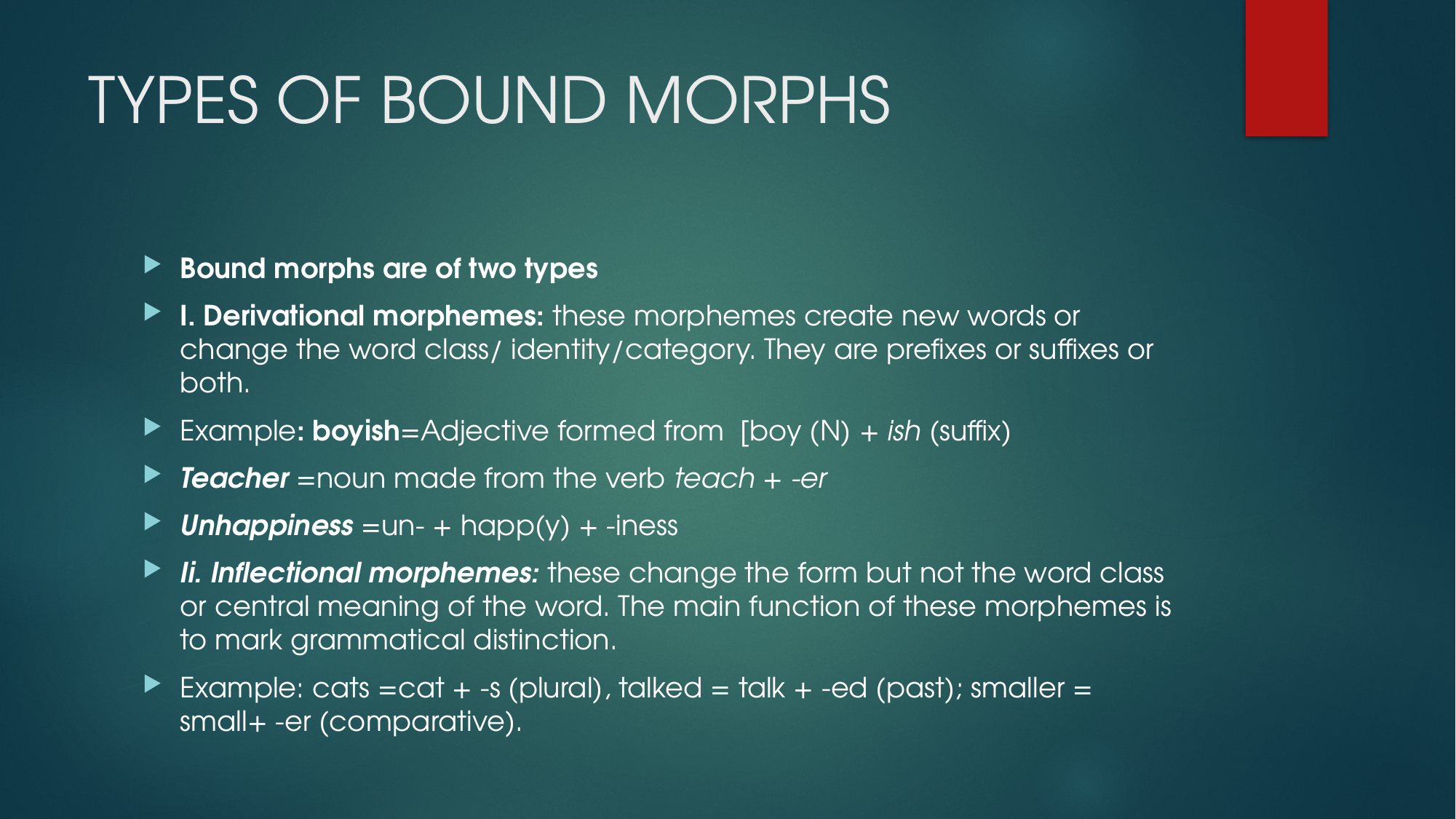

# TYPES OF BOUND MORPHS
Bound morphs are of two types
I. Derivational morphemes: these morphemes create new words or change the word class/ identity/category. They are prefixes or suffixes or both.
Example: boyish=Adjective formed from  [boy (N) + ish (suffix)
Teacher =noun made from the verb teach + -er
Unhappiness =un- + happ(y) + -iness
Ii. Inflectional morphemes: these change the form but not the word class or central meaning of the word. The main function of these morphemes is to mark grammatical distinction.
Example: cats =cat + -s (plural), talked = talk + -ed (past); smaller = small+ -er (comparative).